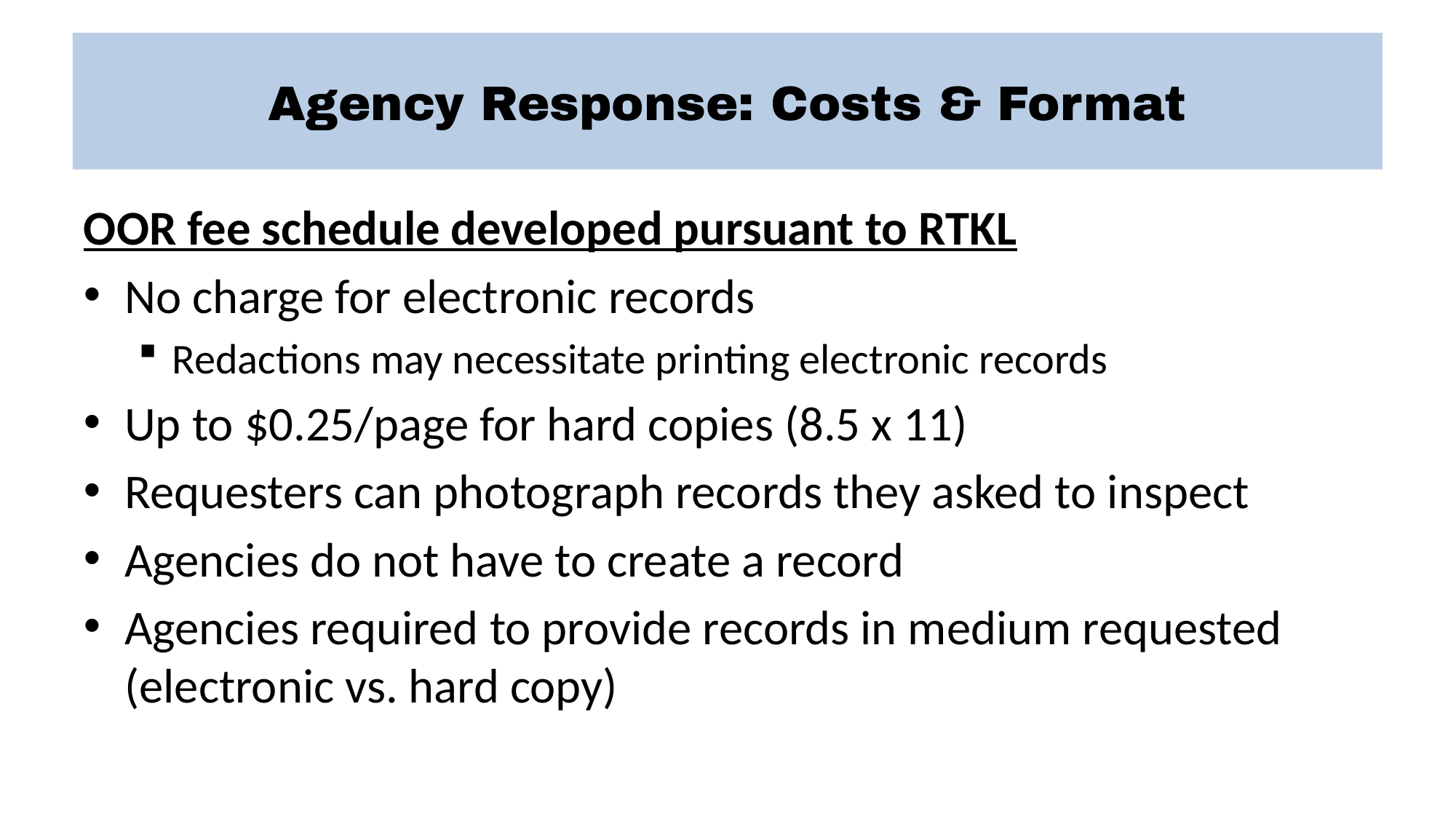

# Agency Response: Costs & Format
OOR fee schedule developed pursuant to RTKL
No charge for electronic records
Redactions may necessitate printing electronic records
Up to $0.25/page for hard copies (8.5 x 11)
Requesters can photograph records they asked to inspect
Agencies do not have to create a record
Agencies required to provide records in medium requested (electronic vs. hard copy)